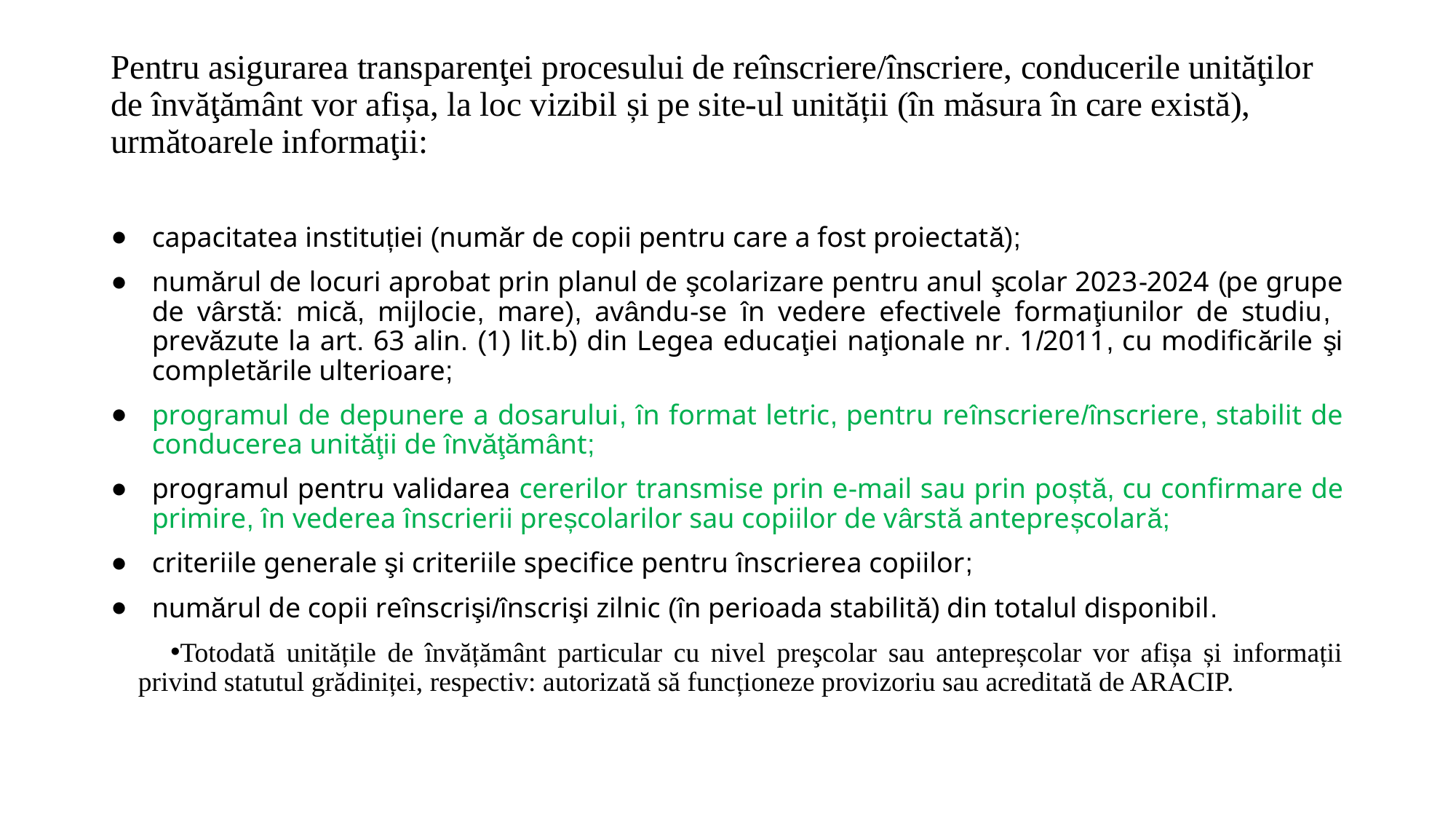

# Pentru asigurarea transparenţei procesului de reînscriere/înscriere, conducerile unităţilor de învăţământ vor afișa, la loc vizibil și pe site-ul unității (în măsura în care există), următoarele informaţii:
capacitatea instituției (număr de copii pentru care a fost proiectată);
numărul de locuri aprobat prin planul de şcolarizare pentru anul şcolar 2023-2024 (pe grupe de vârstă: mică, mijlocie, mare), avându-se în vedere efectivele formaţiunilor de studiu,  prevăzute la art. 63 alin. (1) lit.b) din Legea educaţiei naţionale nr. 1/2011, cu modificările şi completările ulterioare;
programul de depunere a dosarului, în format letric, pentru reînscriere/înscriere, stabilit de conducerea unităţii de învăţământ;
programul pentru validarea cererilor transmise prin e-mail sau prin poștă, cu confirmare de primire, în vederea înscrierii preșcolarilor sau copiilor de vârstă antepreșcolară;
criteriile generale şi criteriile specifice pentru înscrierea copiilor;
numărul de copii reînscrişi/înscrişi zilnic (în perioada stabilită) din totalul disponibil.
Totodată unitățile de învățământ particular cu nivel preşcolar sau antepreșcolar vor afișa și informații privind statutul grădiniței, respectiv: autorizată să funcționeze provizoriu sau acreditată de ARACIP.